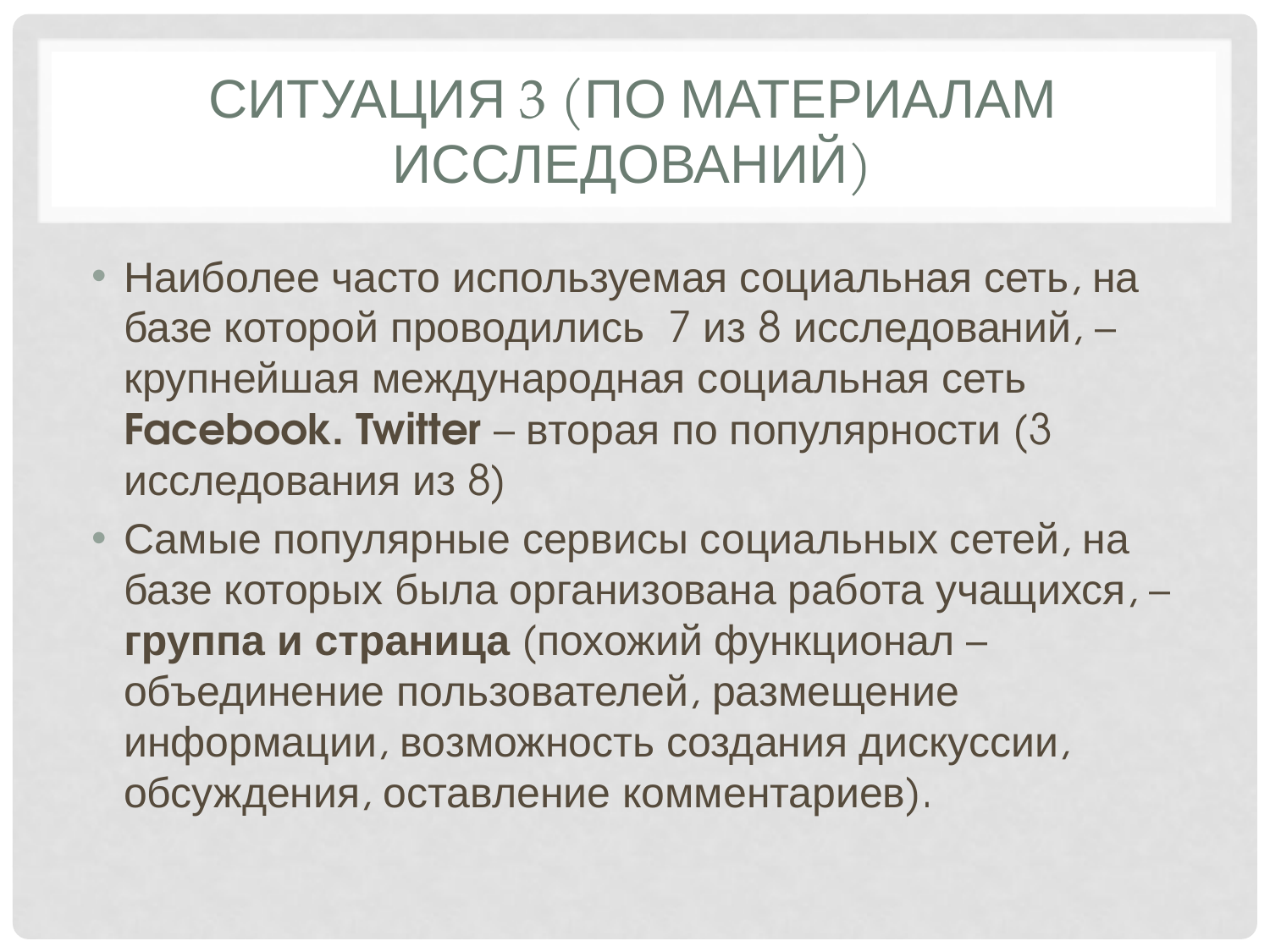

# Ситуация 3 (по материалам исследований)
Наиболее часто используемая социальная сеть, на базе которой проводились  7 из 8 исследований, – крупнейшая международная социальная сеть Facebook. Twitter – вторая по популярности (3 исследования из 8)
Самые популярные сервисы социальных сетей, на базе которых была организована работа учащихся, – группа и страница (похожий функционал – объединение пользователей, размещение информации, возможность создания дискуссии, обсуждения, оставление комментариев).